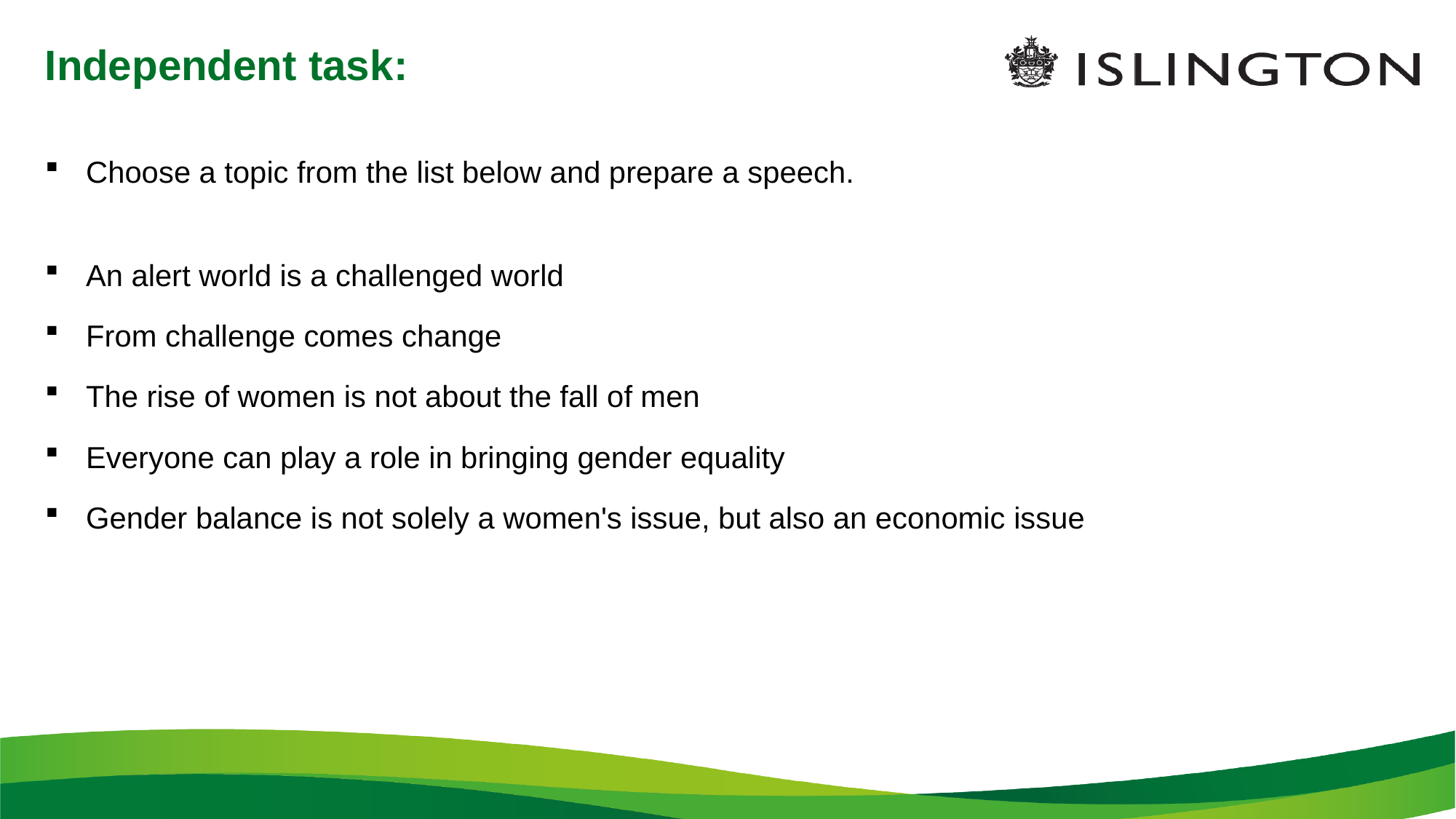

# Independent task:
Choose a topic from the list below and prepare a speech.

An alert world is a challenged world
From challenge comes change
The rise of women is not about the fall of men
Everyone can play a role in bringing gender equality
Gender balance is not solely a women's issue, but also an economic issue